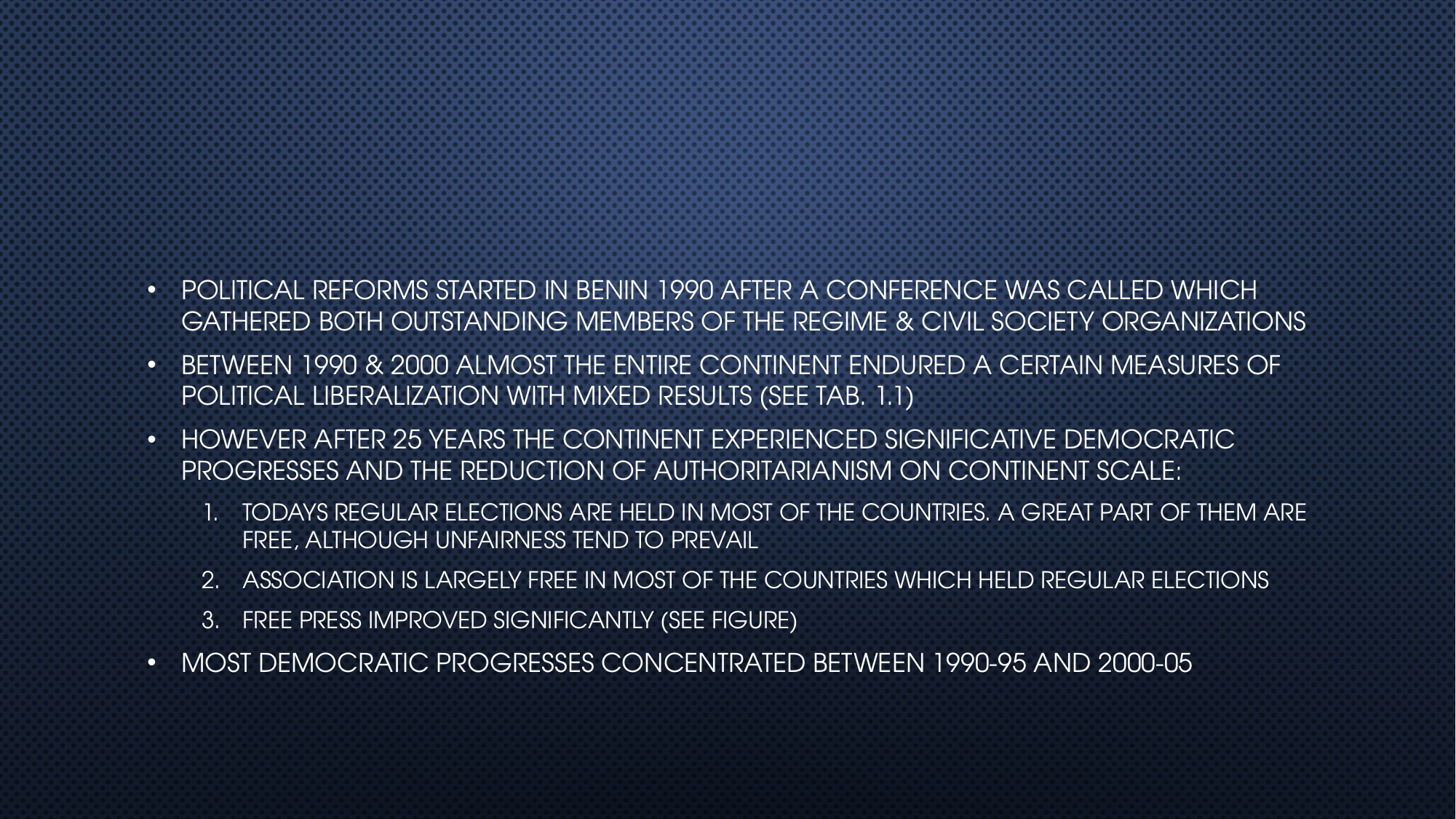

#
POLITICAL REFORMS STARTED IN BENIN 1990 AFTER A CONFERENCE WAS CALLED WHICH GATHERED BOTH OUTSTANDING MEMBERS OF THE REGIME & CIVIL SOCIETY ORGANIZATIONS
BETWEEN 1990 & 2000 ALMOST THE ENTIRE CONTINENT ENDURED A CERTAIN MEASURES OF POLITICAL LIBERALIZATION WITH MIXED RESULTS (SEE TAB. 1.1)
HOWEVER AFTER 25 YEARS THE CONTINENT EXPERIENCED SIGNIFICATIVE DEMOCRATIC PROGRESSES AND THE REDUCTION OF AUTHORITARIANISM ON CONTINENT SCALE:
TODAYS REGULAR ELECTIONS ARE HELD IN MOST OF THE COUNTRIES. A GREAT PART OF THEM ARE FREE, ALTHOUGH UNFAIRNESS TEND TO PREVAIL
ASSOCIATION IS LARGELY FREE IN MOST OF THE COUNTRIES WHICH HELD REGULAR ELECTIONS
FREE PRESS IMPROVED SIGNIFICANTLY (SEE FIGURE)
MOST DEMOCRATIC PROGRESSES CONCENTRATED BETWEEN 1990-95 AND 2000-05